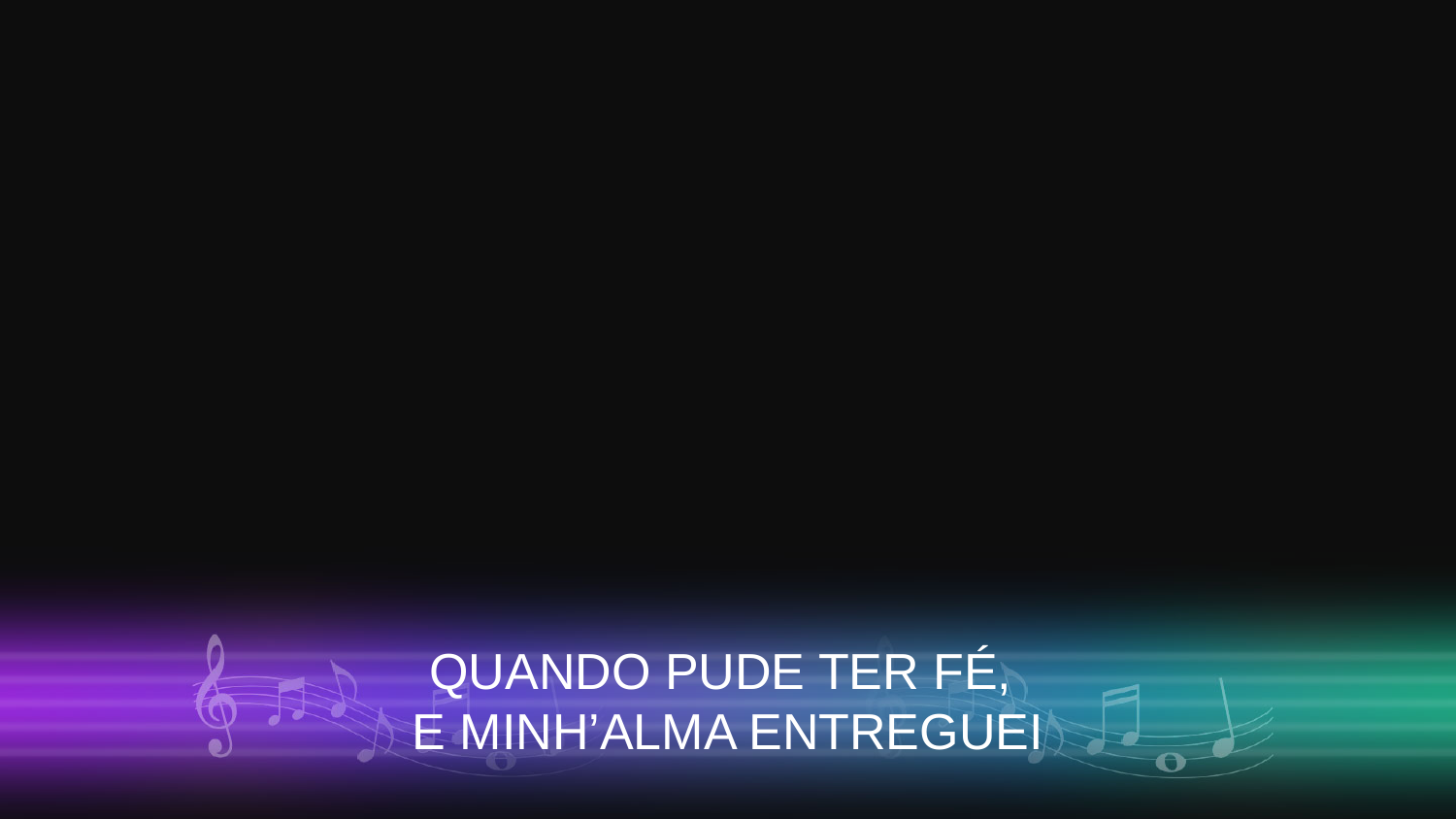

QUANDO PUDE TER FÉ,
E MINH’ALMA ENTREGUEI